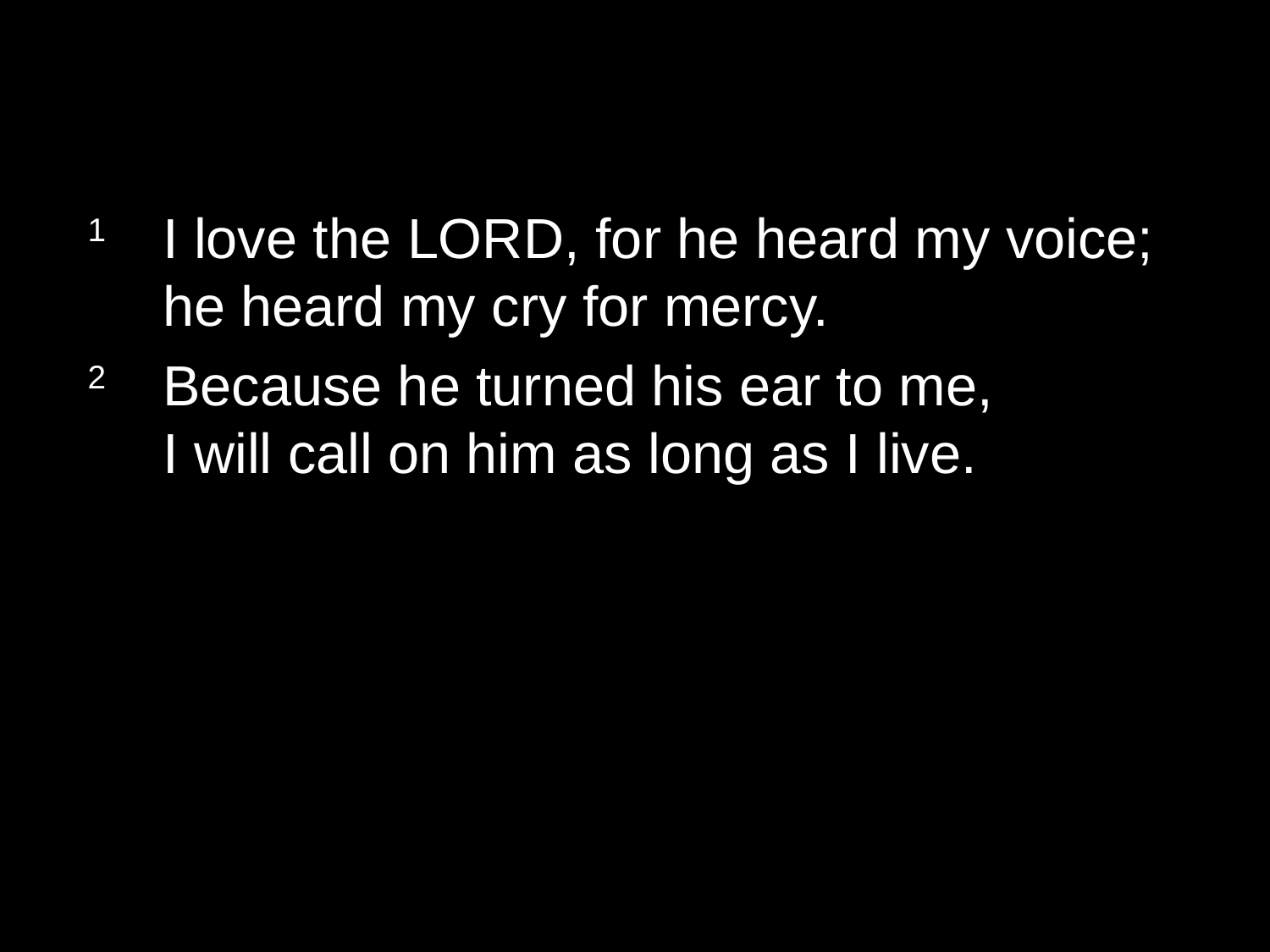

1 	I love the Lord, for he heard my voice;
he heard my cry for mercy.
2 	Because he turned his ear to me,
I will call on him as long as I live.